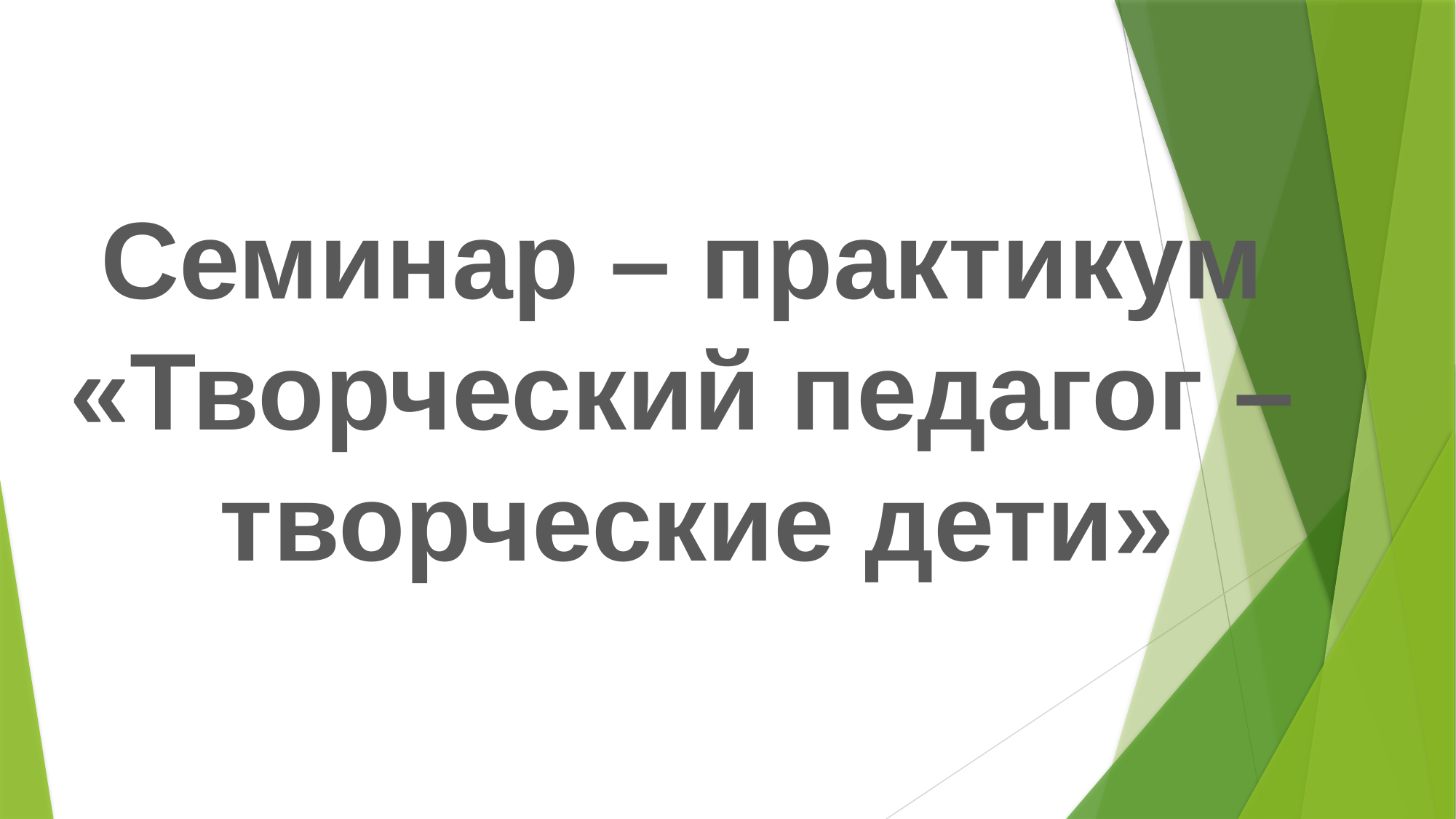

# Семинар – практикум «Творческий педагог – творческие дети»